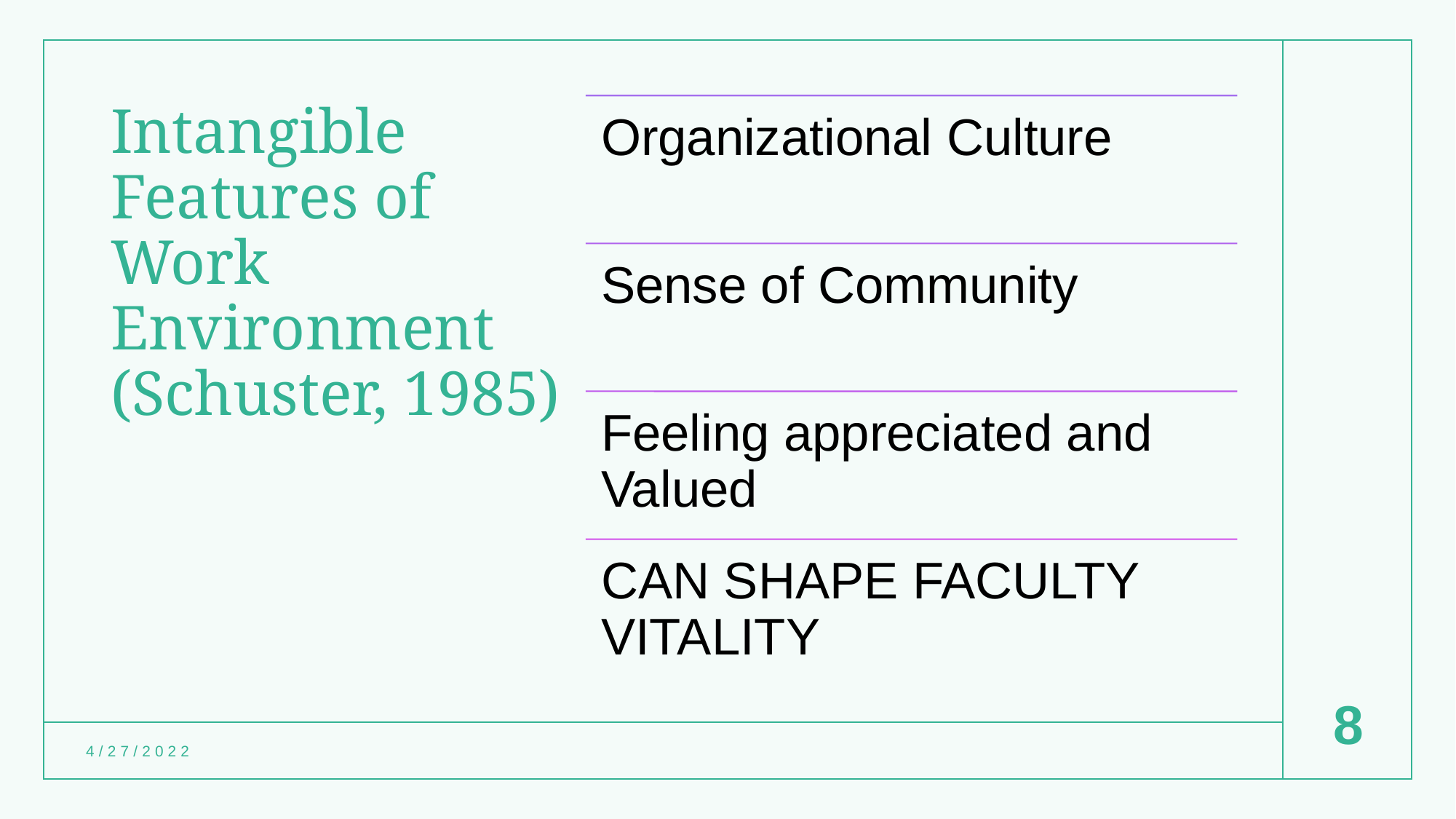

# Intangible Features of Work Environment (Schuster, 1985)
Organizational Culture
Sense of Community
Feeling appreciated and Valued
CAN SHAPE FACULTY VITALITY

8
4/27/2022